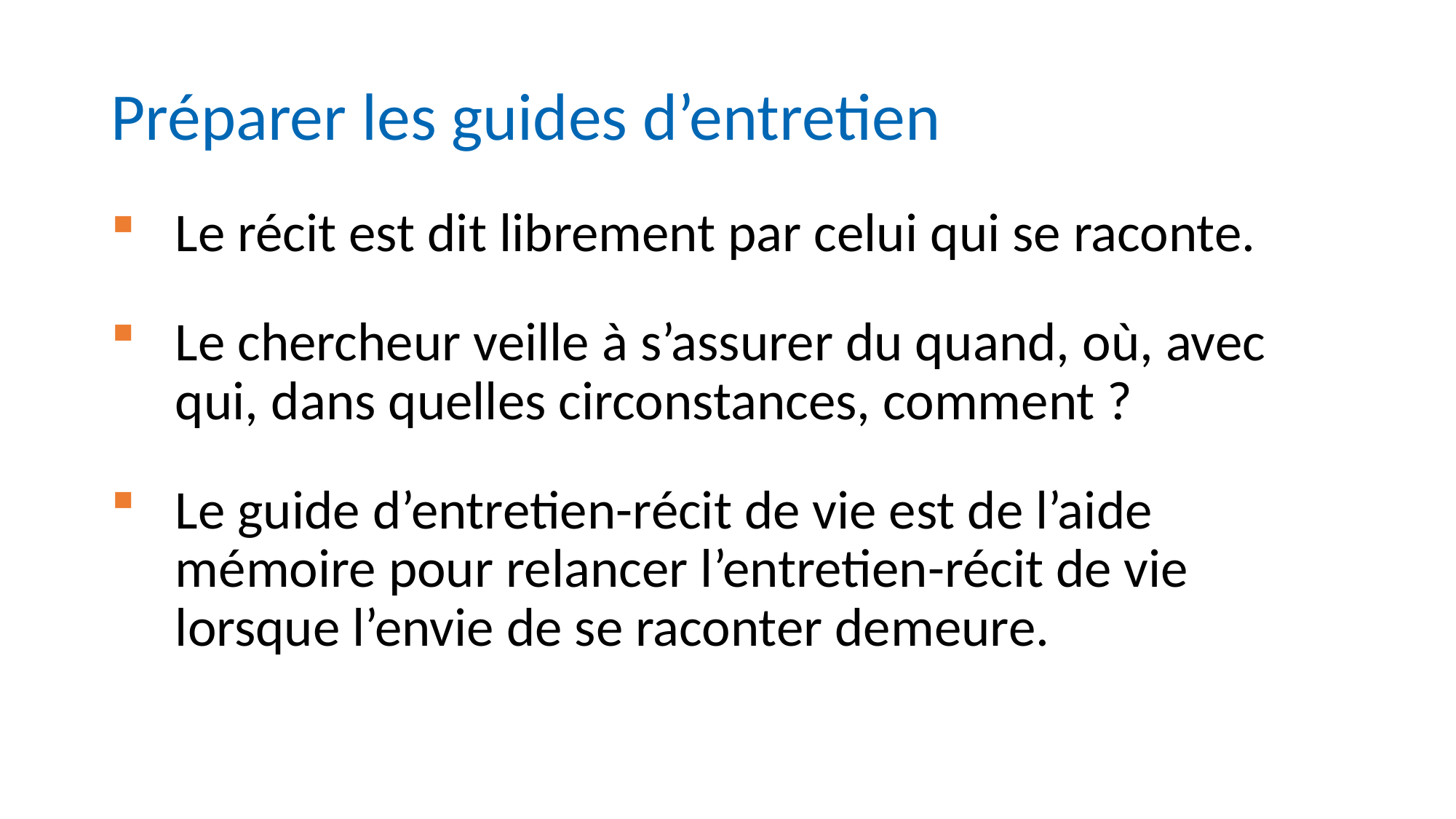

Préparer les guides d’entretien

Le récit est dit librement par celui qui se raconte.

Le chercheur veille à s’assurer du quand, où, avec qui, dans quelles circonstances, comment ?

Le guide d’entretien-récit de vie est de l’aide mémoire pour relancer l’entretien-récit de vie lorsque l’envie de se raconter demeure.